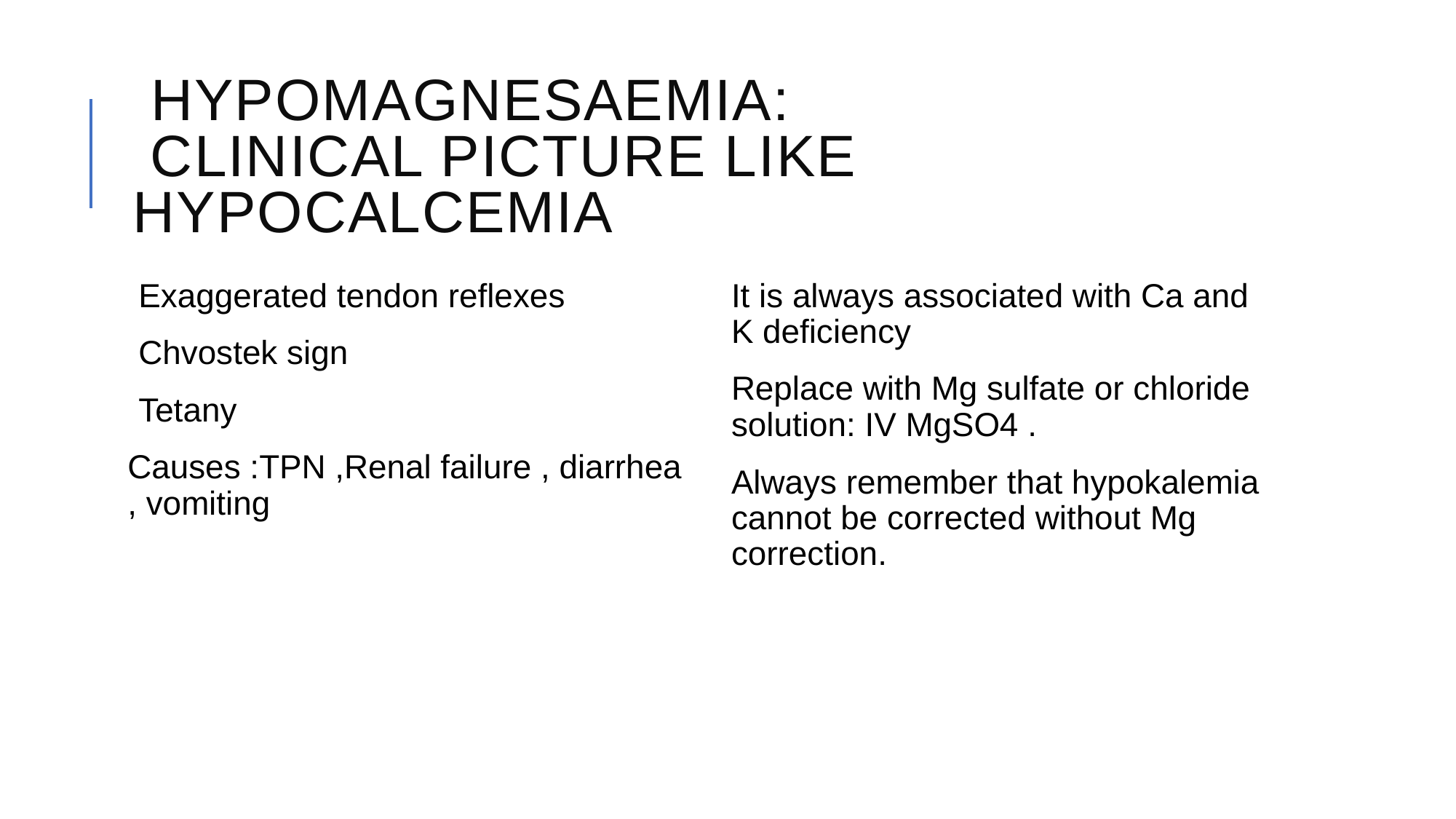

# Hypomagnesaemia: Clinical picture like hypocalcemia
Exaggerated tendon reflexes
Chvostek sign
Tetany
Causes :TPN ,Renal failure , diarrhea , vomiting

It is always associated with Ca and K deficiency
Replace with Mg sulfate or chloride solution: IV MgSO4 .
Always remember that hypokalemia cannot be corrected without Mg correction.